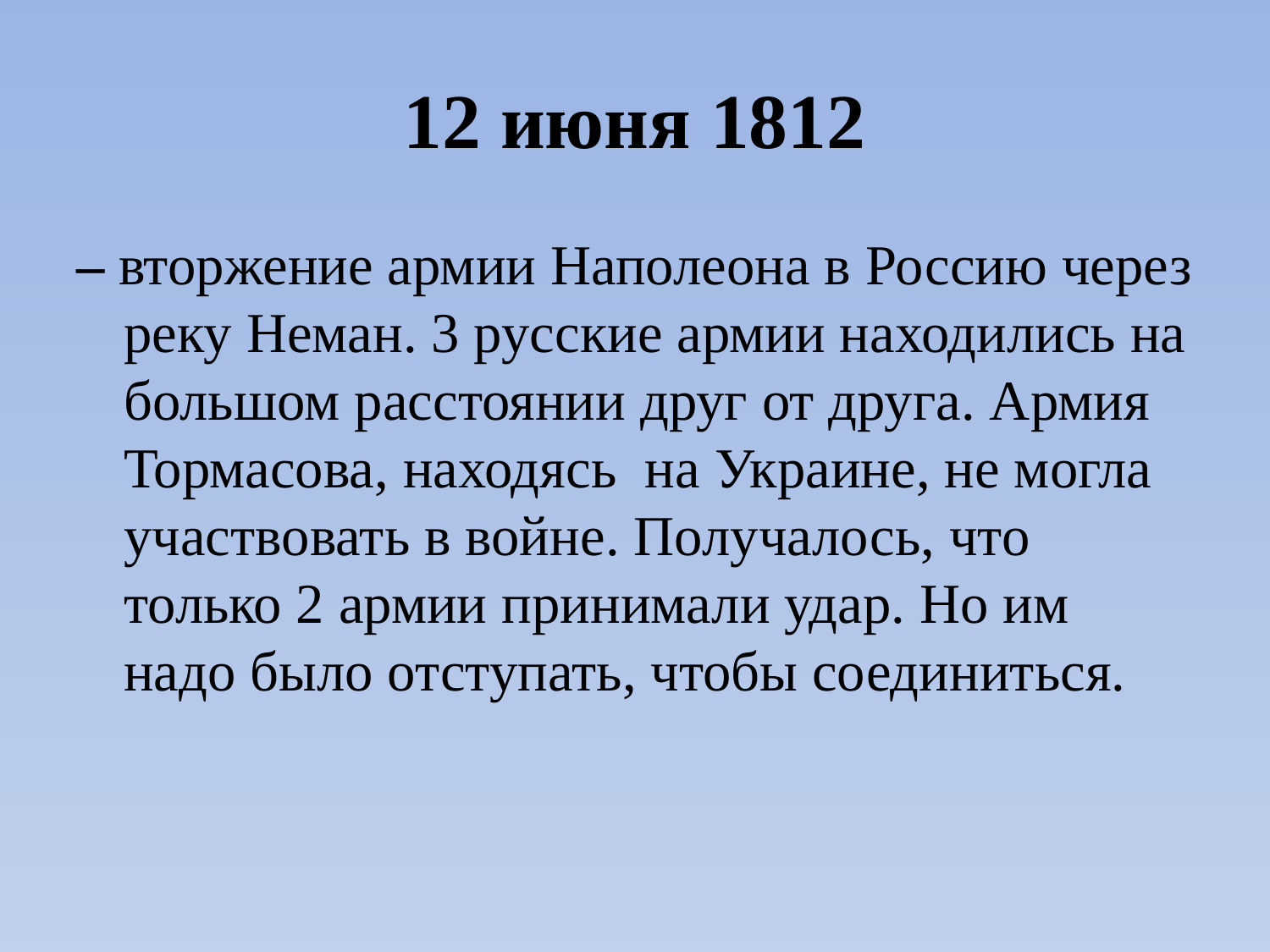

# 12 июня 1812
– вторжение армии Наполеона в Россию через реку Неман. 3 русские армии находились на большом расстоянии друг от друга. Армия Тормасова, находясь  на Украине, не могла участвовать в войне. Получалось, что только 2 армии принимали удар. Но им надо было отступать, чтобы соединиться.